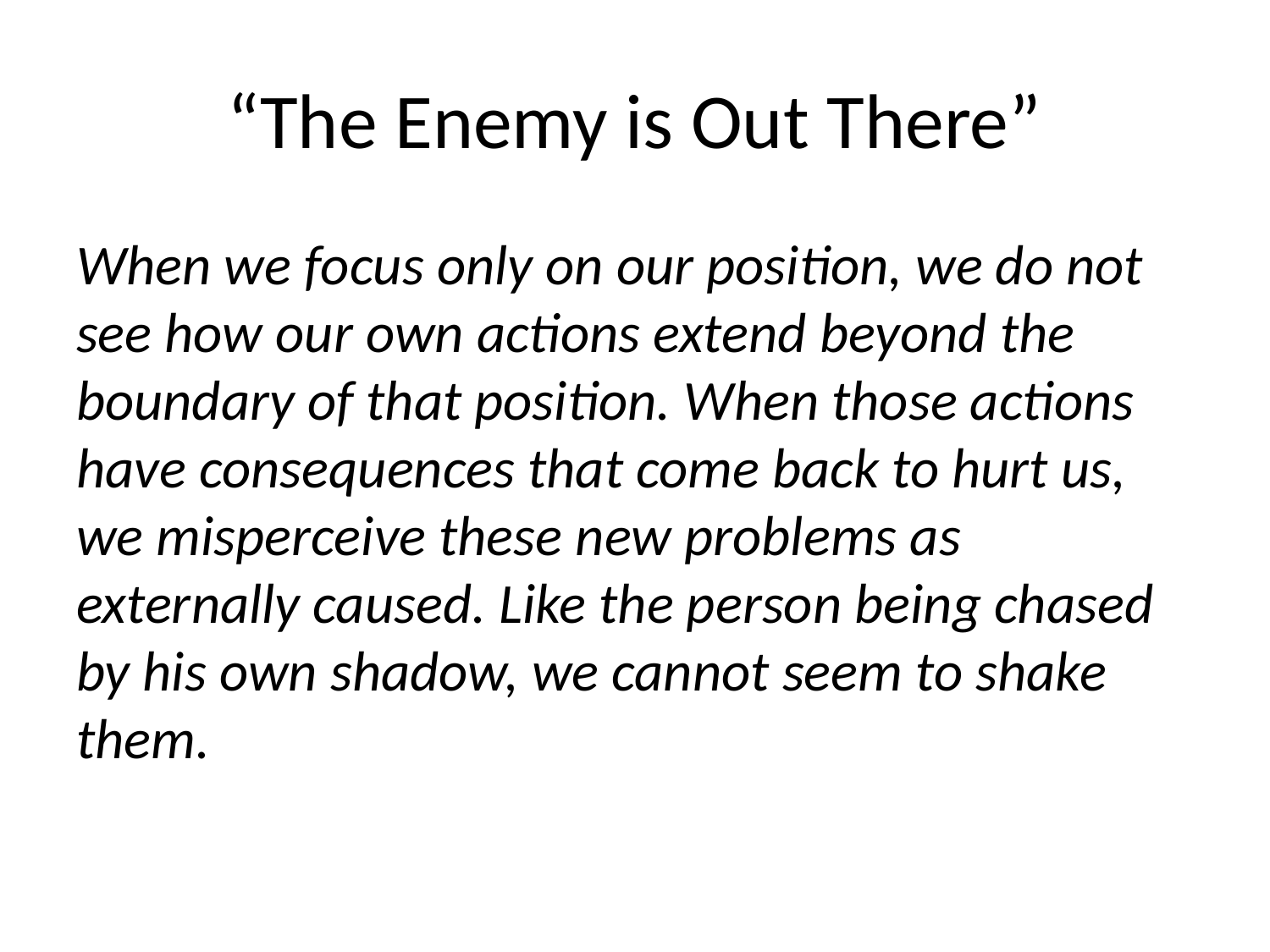

# “The Enemy is Out There”
When we focus only on our position, we do not see how our own actions extend beyond the boundary of that position. When those actions have consequences that come back to hurt us, we misperceive these new problems as externally caused. Like the person being chased by his own shadow, we cannot seem to shake them.